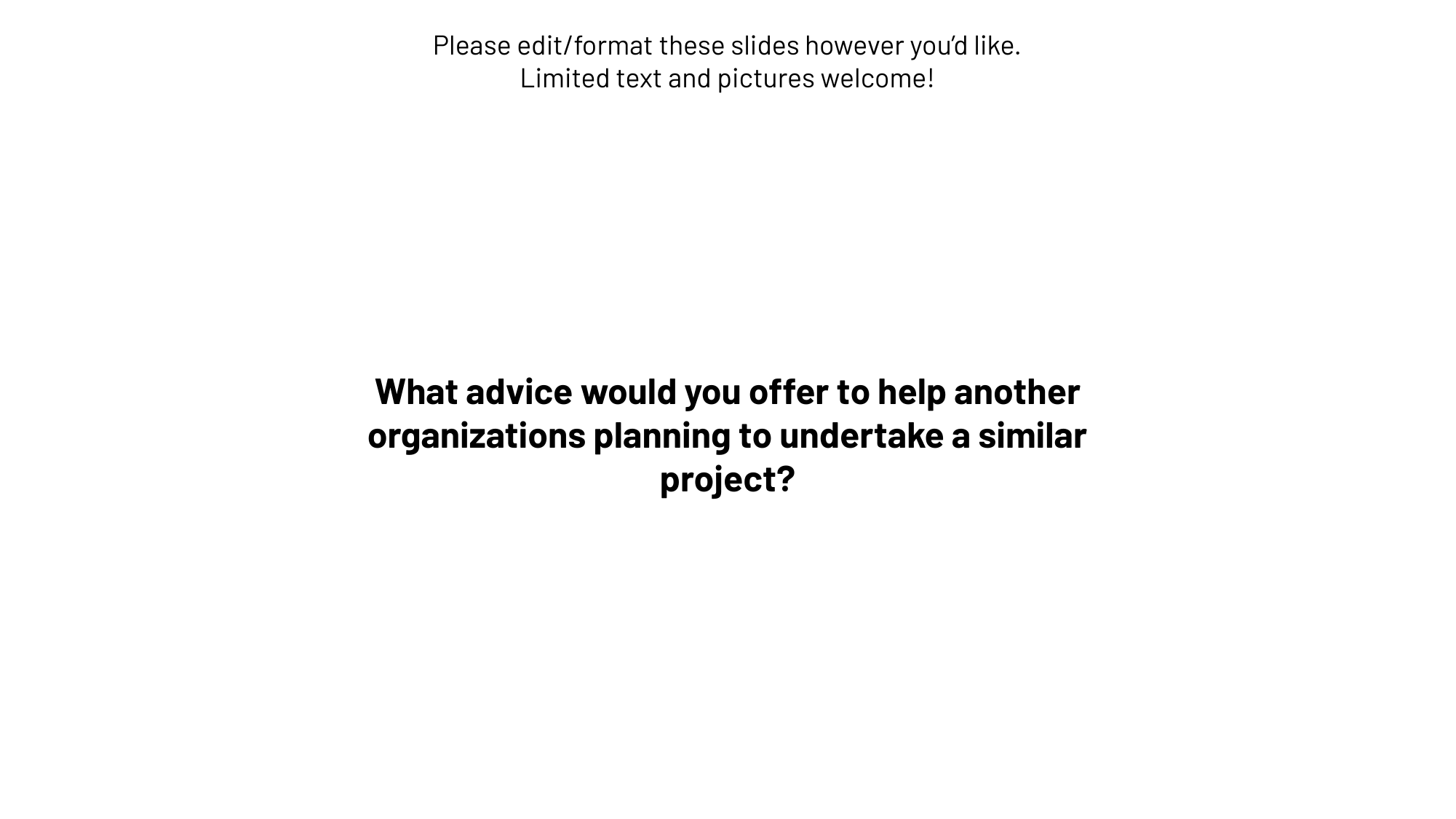

Please edit/format these slides however you’d like.
Limited text and pictures welcome!

What advice would you offer to help another organizations planning to undertake a similar project?